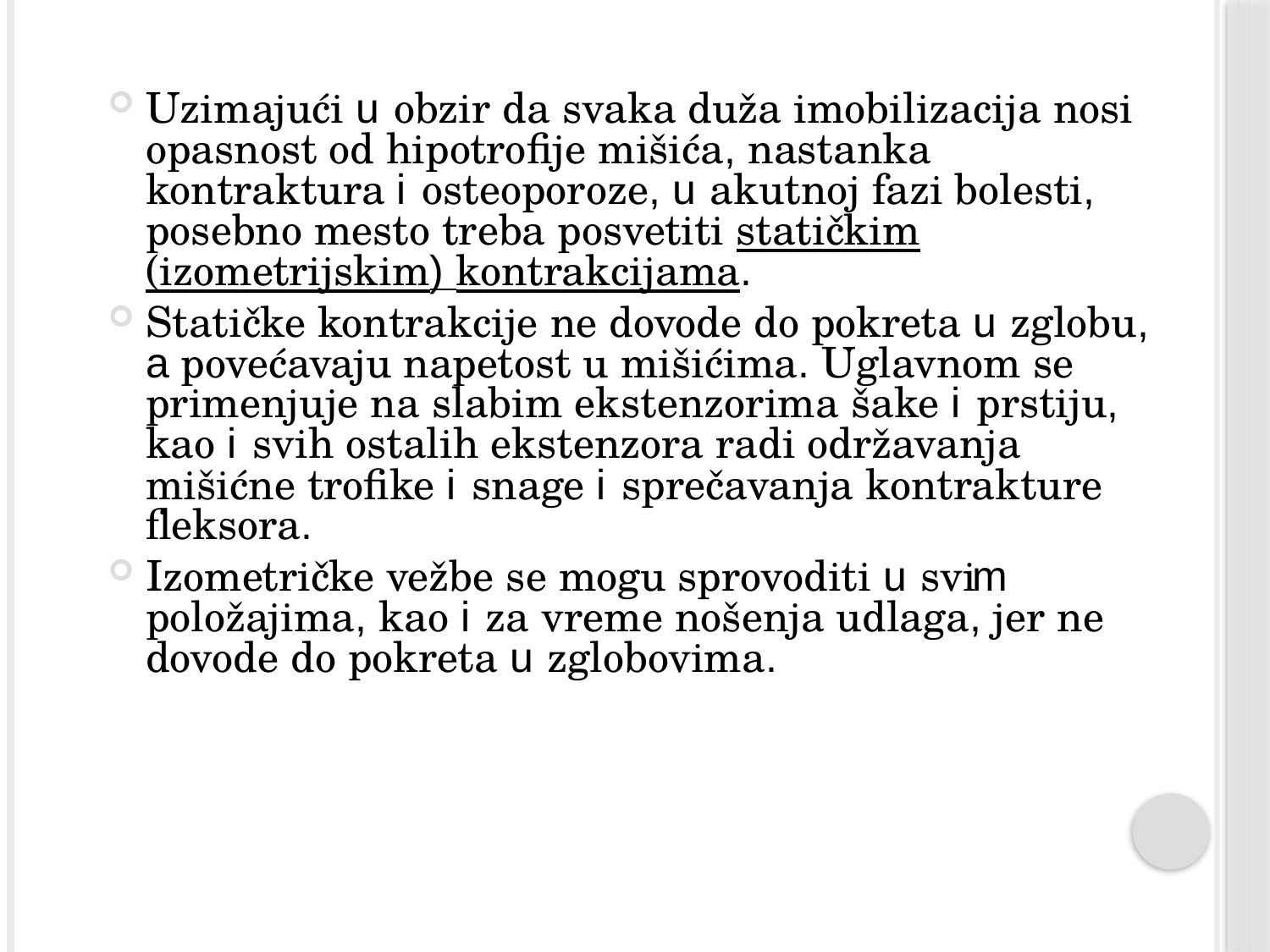

Uzimajući u obzir da svaka duža imobilizacija nosi opasnost od hipotrofije mišića, nastanka kontraktura i osteoporoze, u akutnoj fazi bolesti, posebno mesto treba posvetiti statičkim (izometrijskim) kontrakcijama.
Statičke kontrakcije ne dovode do pokreta u zglobu, a povećavaju napetost u mišićima. Uglavnom se primenjuje na slabim ekstenzorima šake i prstiju, kao i svih ostalih ekstenzora radi održavanja mišićne trofike i snage i sprečavanja kontrakture fleksora.
Izometričke vežbe se mogu sprovoditi u svim položajima, kao i za vreme nošenja udlaga, jer ne dovode do pokreta u zglobovima.